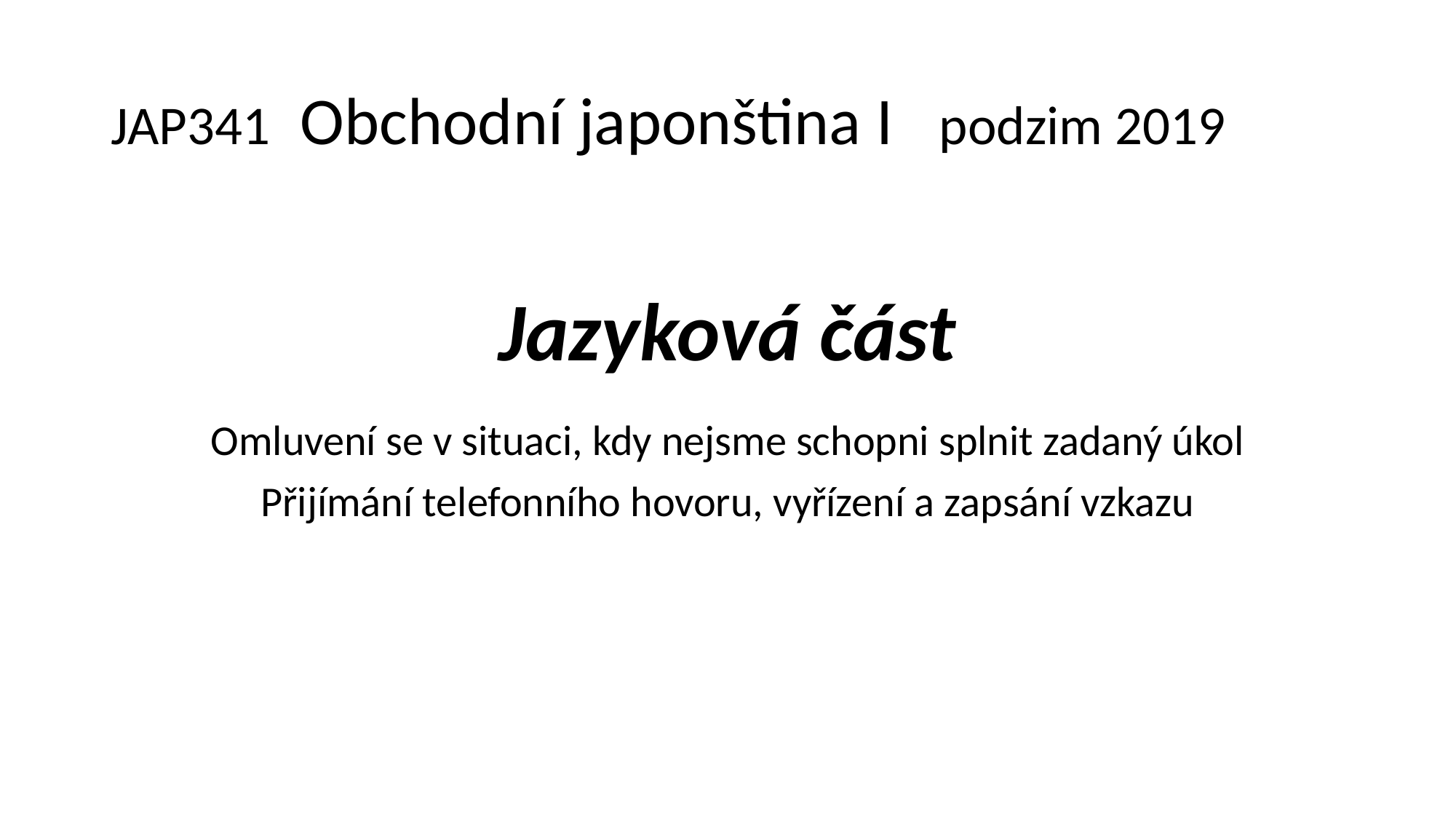

# JAP341  Obchodní japonština I   podzim 2019
Jazyková část

Omluvení se v situaci, kdy nejsme schopni splnit zadaný úkol
Přijímání telefonního hovoru, vyřízení a zapsání vzkazu